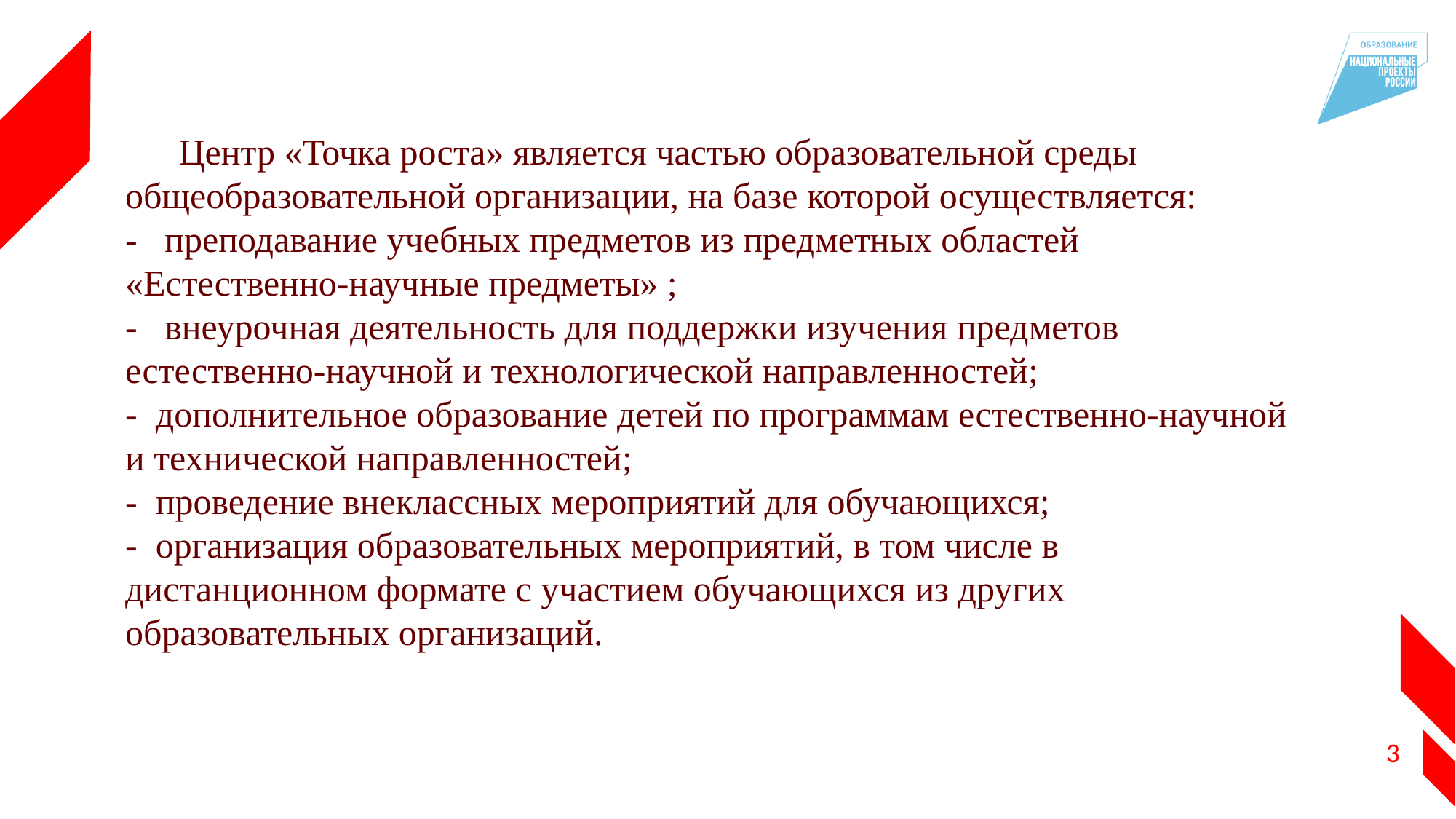

Центр «Точка роста» является частью образовательной среды общеобразовательной организации, на базе которой осуществляется:
-   преподавание учебных предметов из предметных областей «Естественно-научные предметы» ;
-   внеурочная деятельность для поддержки изучения предметов естественно-научной и технологической направленностей;
-  дополнительное образование детей по программам естественно-научной и технической направленностей;
-  проведение внеклассных мероприятий для обучающихся;
-  организация образовательных мероприятий, в том числе в дистанционном формате с участием обучающихся из других образовательных организаций.